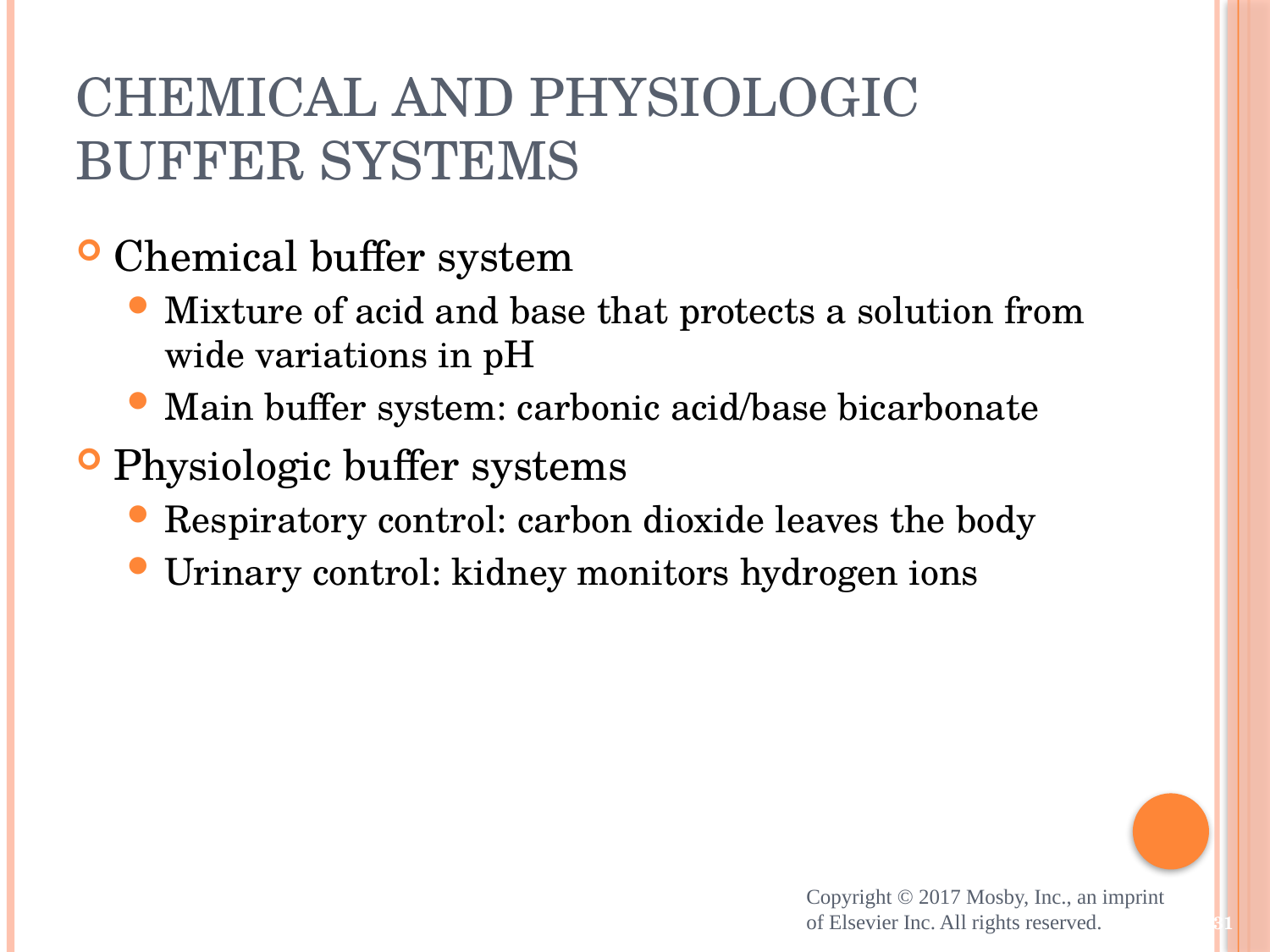

# Chemical and Physiologic Buffer Systems
Chemical buffer system
Mixture of acid and base that protects a solution from wide variations in pH
Main buffer system: carbonic acid/base bicarbonate
Physiologic buffer systems
Respiratory control: carbon dioxide leaves the body
Urinary control: kidney monitors hydrogen ions

Copyright © 2017 Mosby, Inc., an imprint of Elsevier Inc. All rights reserved.
31